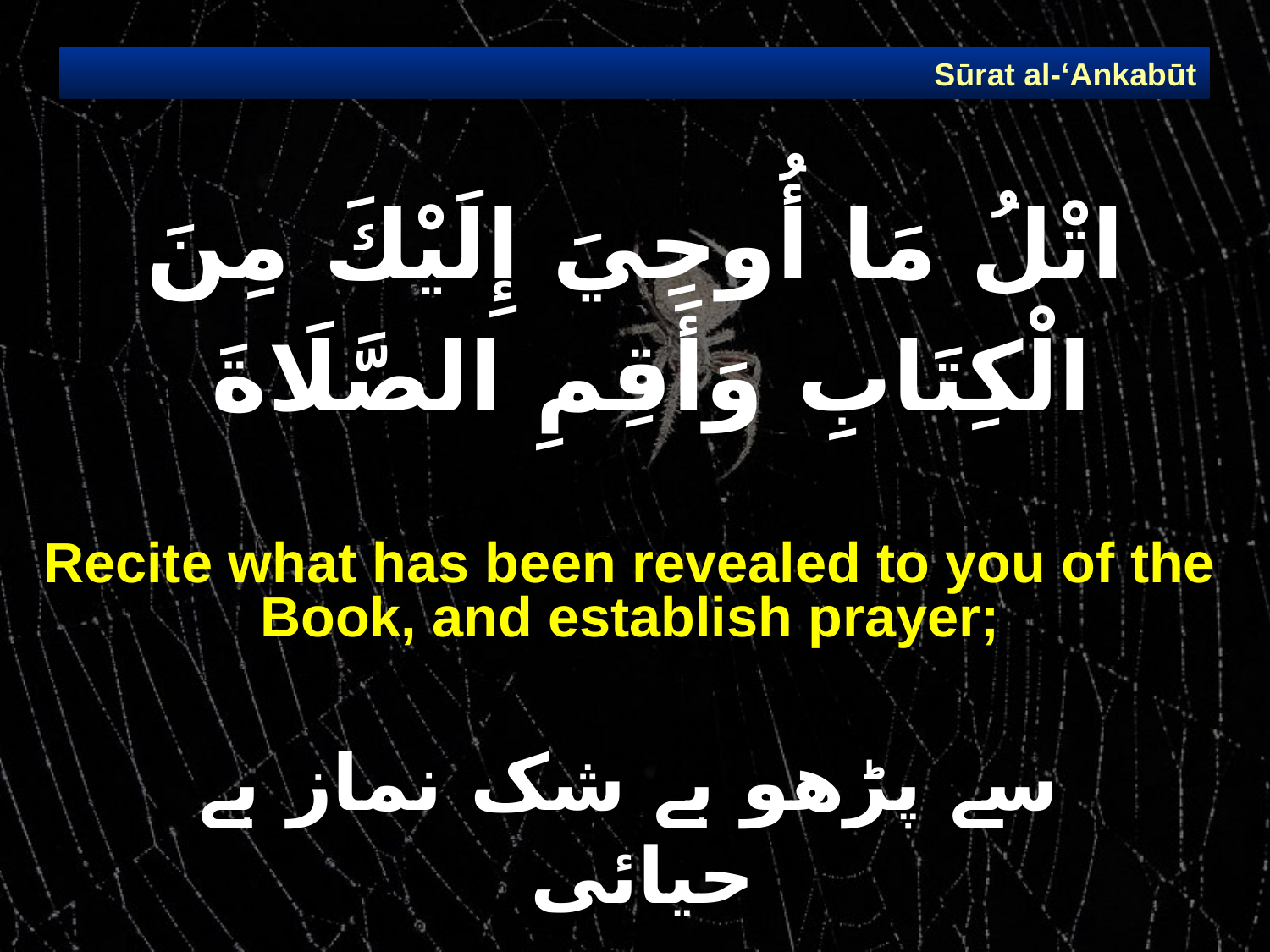

Sūrat al-‘Ankabūt
# اتْلُ مَا أُوحِيَ إِلَيْكَ مِنَ الْكِتَابِ وَأَقِمِ الصَّلَاةَ
Recite what has been revealed to you of the Book, and establish prayer;

سے پڑھو بے شک نماز بے حیائی